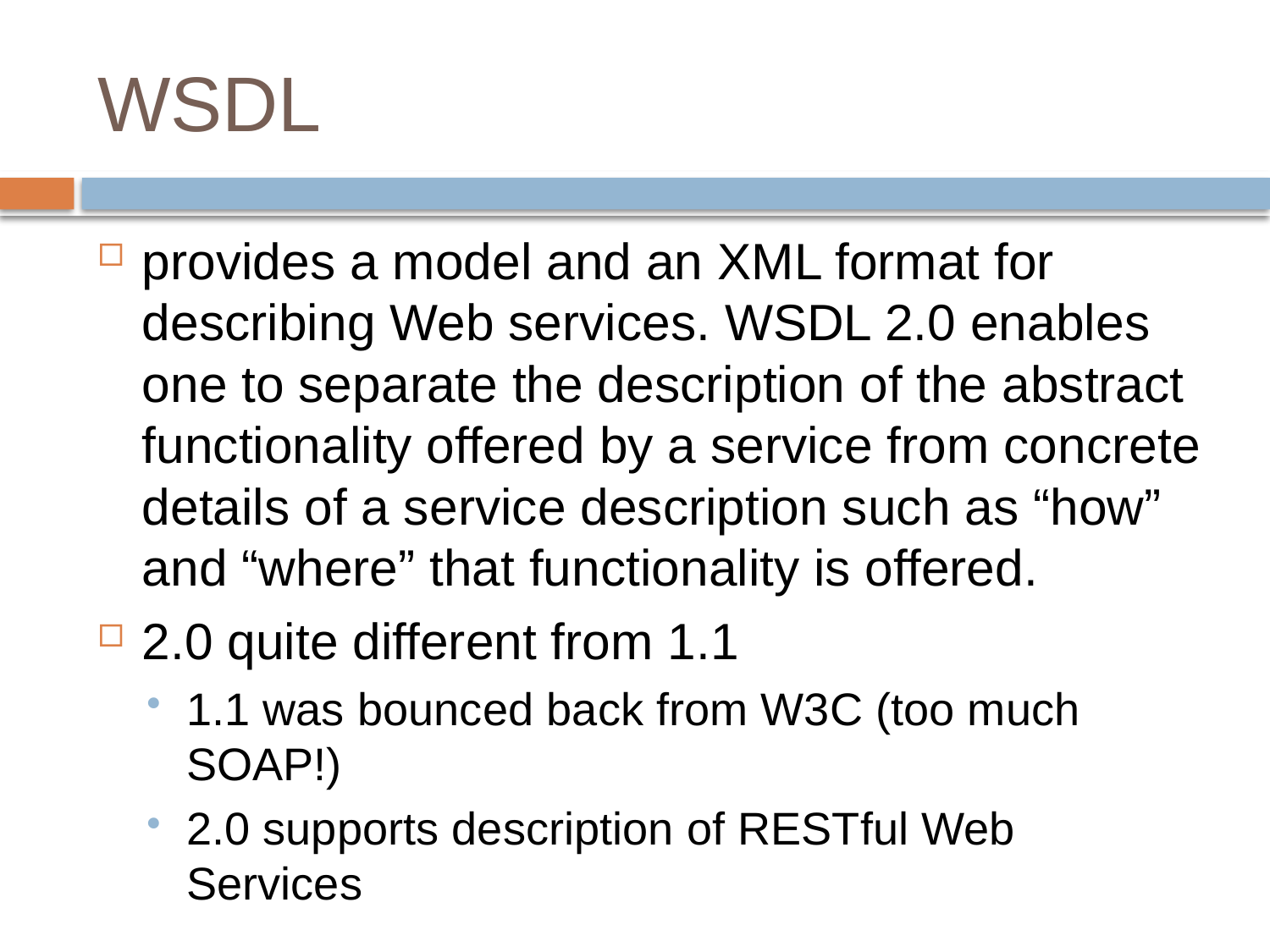

# WSDL
provides a model and an XML format for describing Web services. WSDL 2.0 enables one to separate the description of the abstract functionality offered by a service from concrete details of a service description such as “how” and “where” that functionality is offered.
2.0 quite different from 1.1
1.1 was bounced back from W3C (too much SOAP!)
2.0 supports description of RESTful Web Services